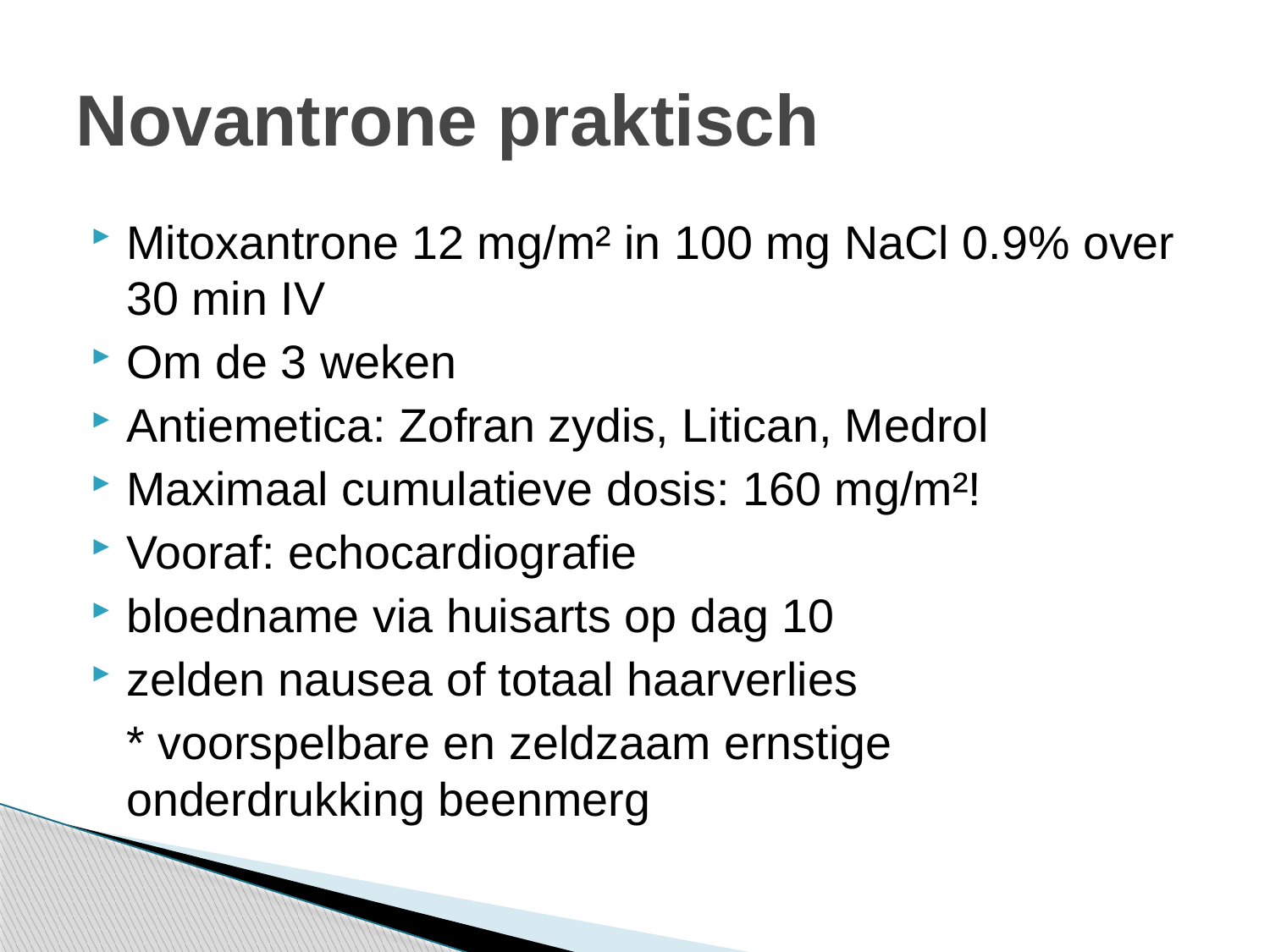

# Novantrone praktisch
Mitoxantrone 12 mg/m² in 100 mg NaCl 0.9% over 30 min IV
Om de 3 weken
Antiemetica: Zofran zydis, Litican, Medrol
Maximaal cumulatieve dosis: 160 mg/m²!
Vooraf: echocardiografie
bloedname via huisarts op dag 10
zelden nausea of totaal haarverlies
	* voorspelbare en zeldzaam ernstige onderdrukking beenmerg